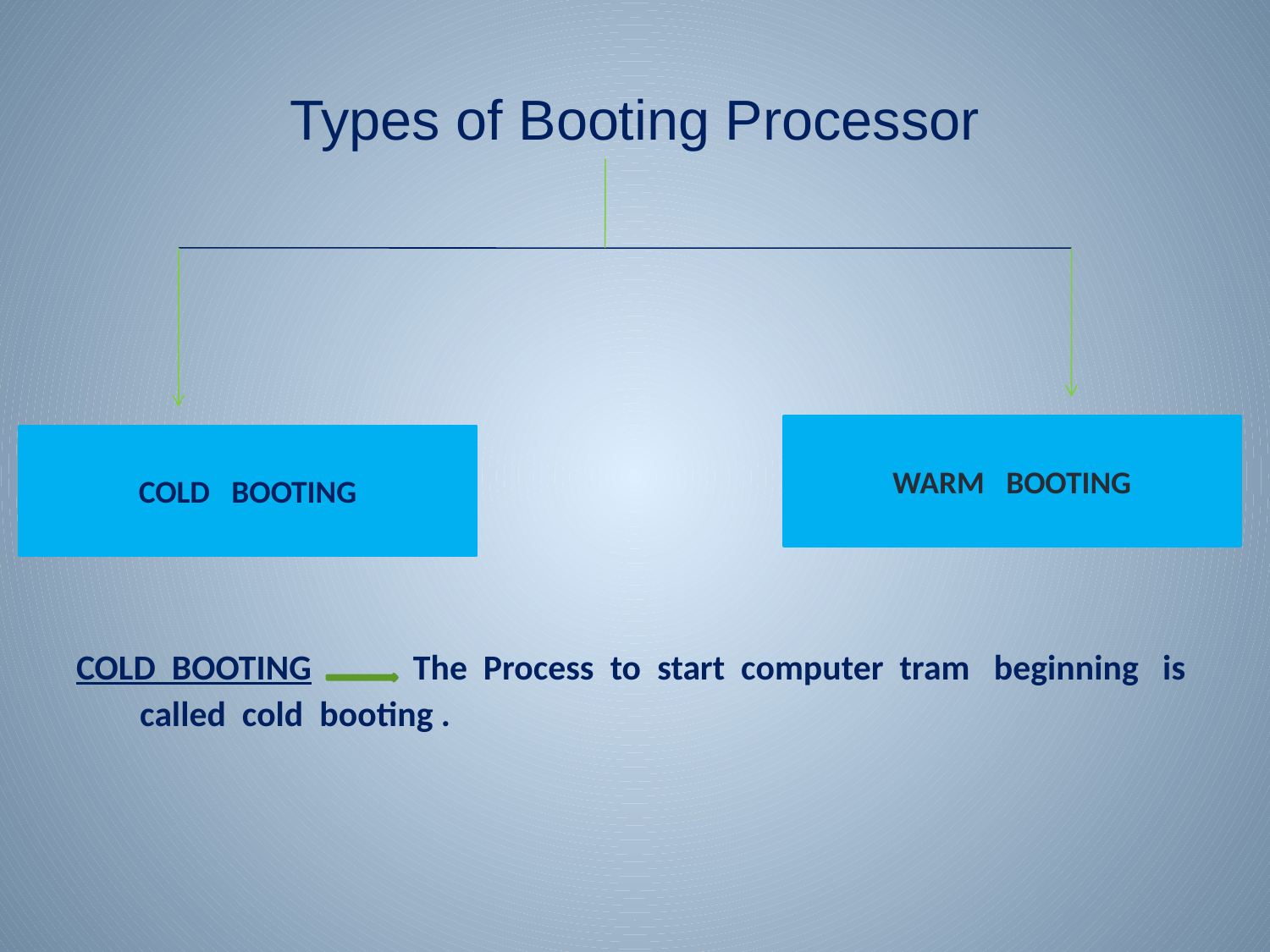

# Types of Booting Processor

COLD  BOOTING        The  Process  to  start  computer  tram   beginning   is   called  cold  booting .
WARM   BOOTING
COLD   BOOTING